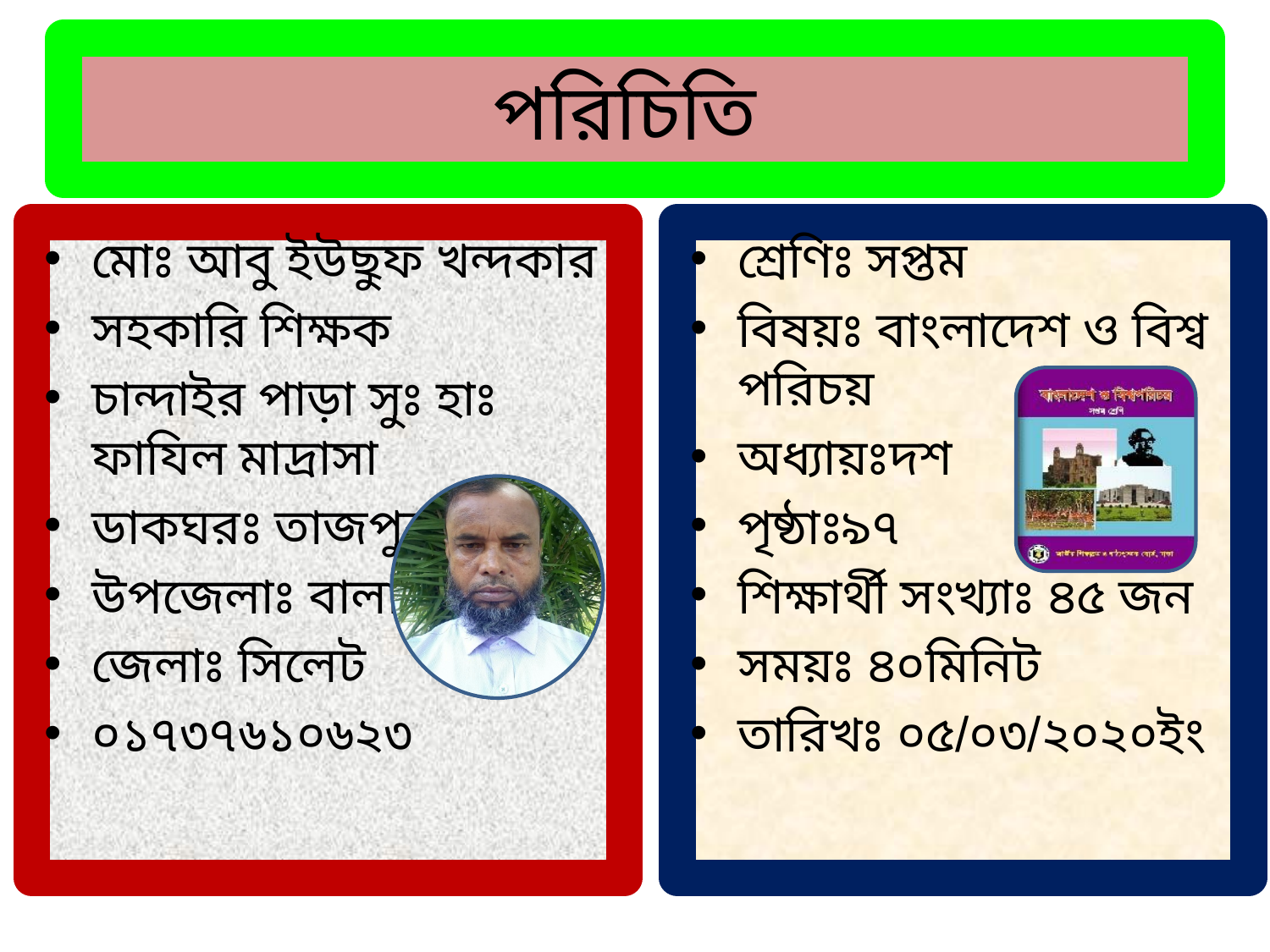

# পরিচিতি
মোঃ আবু ইউছুফ খন্দকার
সহকারি শিক্ষক
চান্দাইর পাড়া সুঃ হাঃ ফাযিল মাদ্রাসা
ডাকঘরঃ তাজপুর
উপজেলাঃ বালাগঞ্জ
জেলাঃ সিলেট
০১৭৩৭৬১০৬২৩
শ্রেণিঃ সপ্তম
বিষয়ঃ বাংলাদেশ ও বিশ্ব পরিচয়
অধ্যায়ঃদশ
পৃষ্ঠাঃ৯৭
শিক্ষার্থী সংখ্যাঃ ৪৫ জন
সময়ঃ ৪০মিনিট
তারিখঃ ০৫/০৩/২০২০ইং